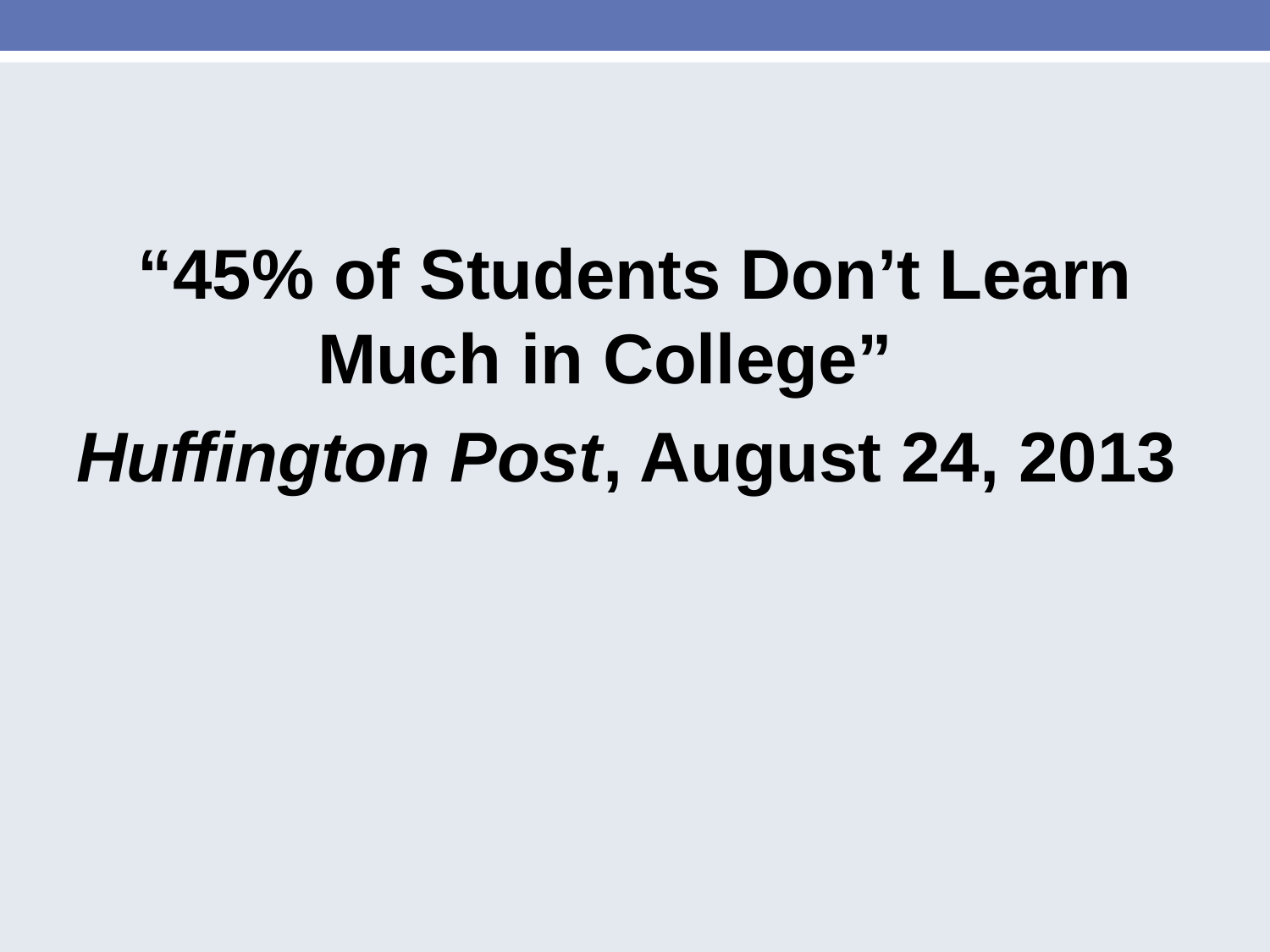

#
“45% of Students Don’t Learn Much in College”
Huffington Post, August 24, 2013